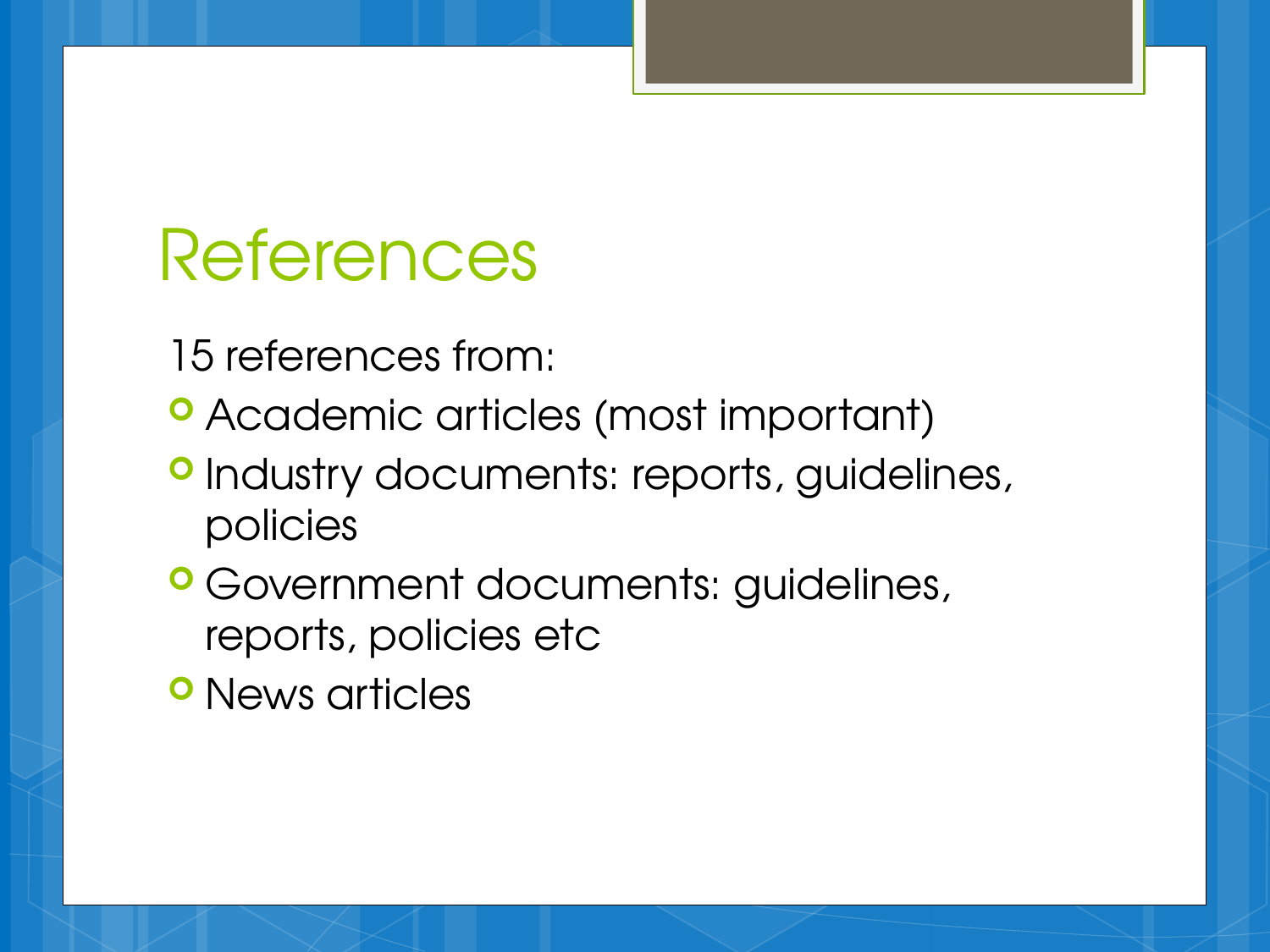

# References
15 references from:
Academic articles (most important)
Industry documents: reports, guidelines, policies
Government documents: guidelines, reports, policies etc
News articles